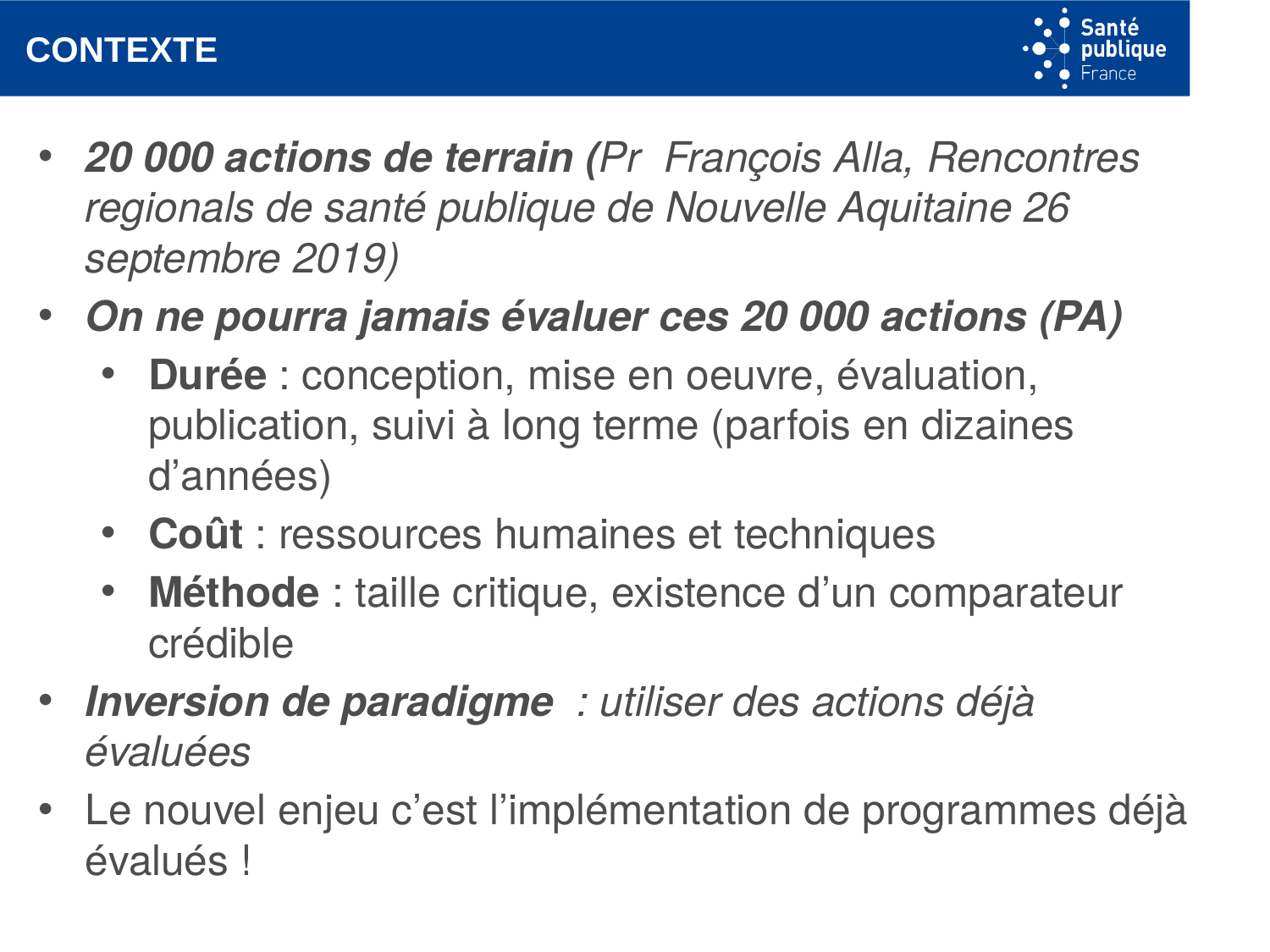

# Contexte
20 000 actions de terrain (Pr  François Alla, Rencontres regionals de santé publique de Nouvelle Aquitaine 26 septembre 2019)
On ne pourra jamais évaluer ces 20 000 actions (PA)
Durée : conception, mise en oeuvre, évaluation, publication, suivi à long terme (parfois en dizaines d’années)
Coût : ressources humaines et techniques
Méthode : taille critique, existence d’un comparateur crédible
Inversion de paradigme  : utiliser des actions déjà évaluées
Le nouvel enjeu c’est l’implémentation de programmes déjà évalués !